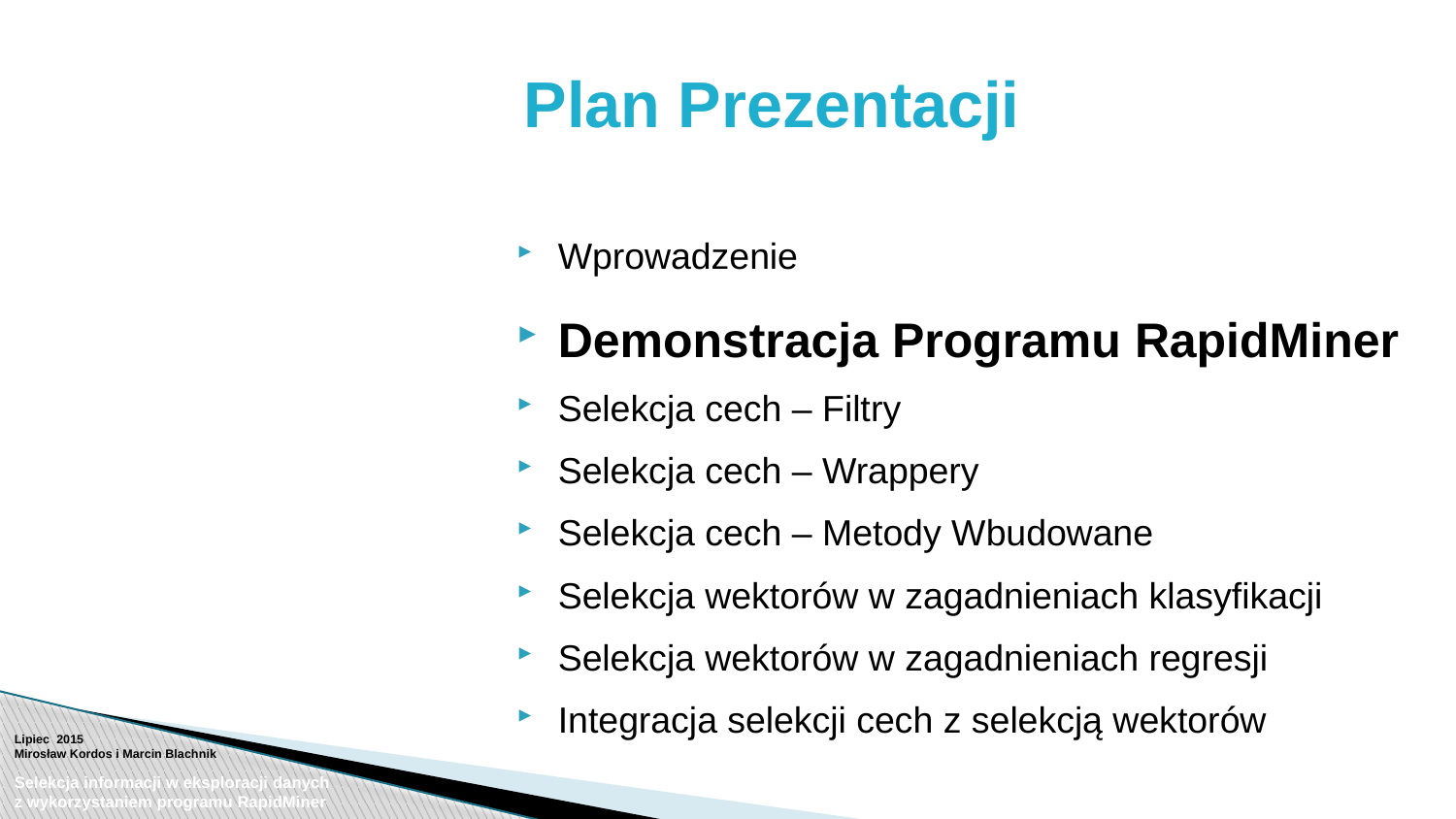

# Plan Prezentacji
Wprowadzenie

Demonstracja Programu RapidMiner

Selekcja cech – Filtry
Selekcja cech – Wrappery
Selekcja cech – Metody Wbudowane
Selekcja wektorów w zagadnieniach klasyfikacji
Selekcja wektorów w zagadnieniach regresji
Integracja selekcji cech z selekcją wektorów

Lipiec  2015
Mirosław Kordos i Marcin Blachnik
Selekcja informacji w eksploracji danych
z wykorzystaniem programu RapidMiner